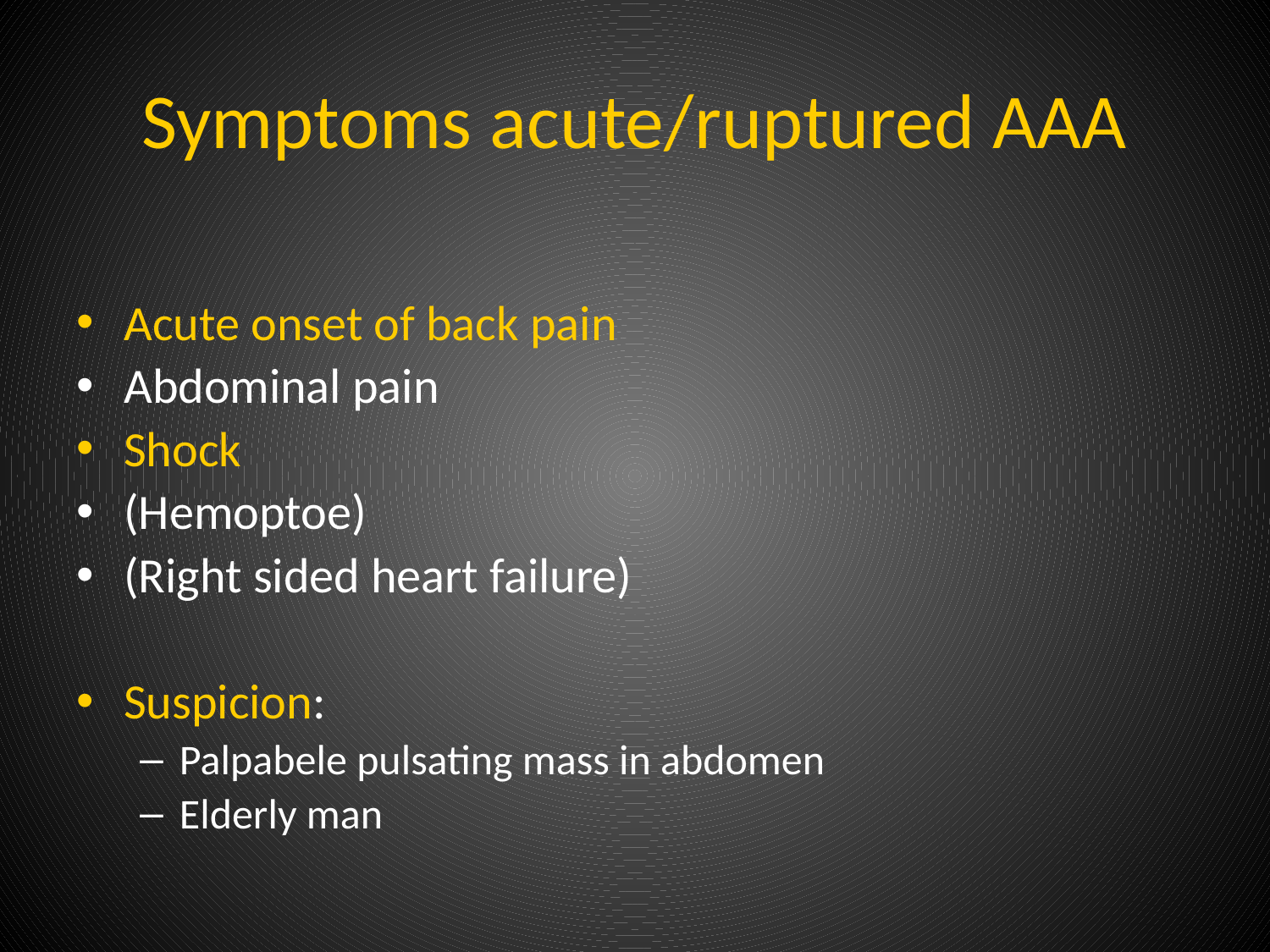

# Symptoms acute/ruptured AAA

Acute onset of back pain
Abdominal pain
Shock
(Hemoptoe)
(Right sided heart failure)

Suspicion:
Palpabele pulsating mass in abdomen
Elderly man